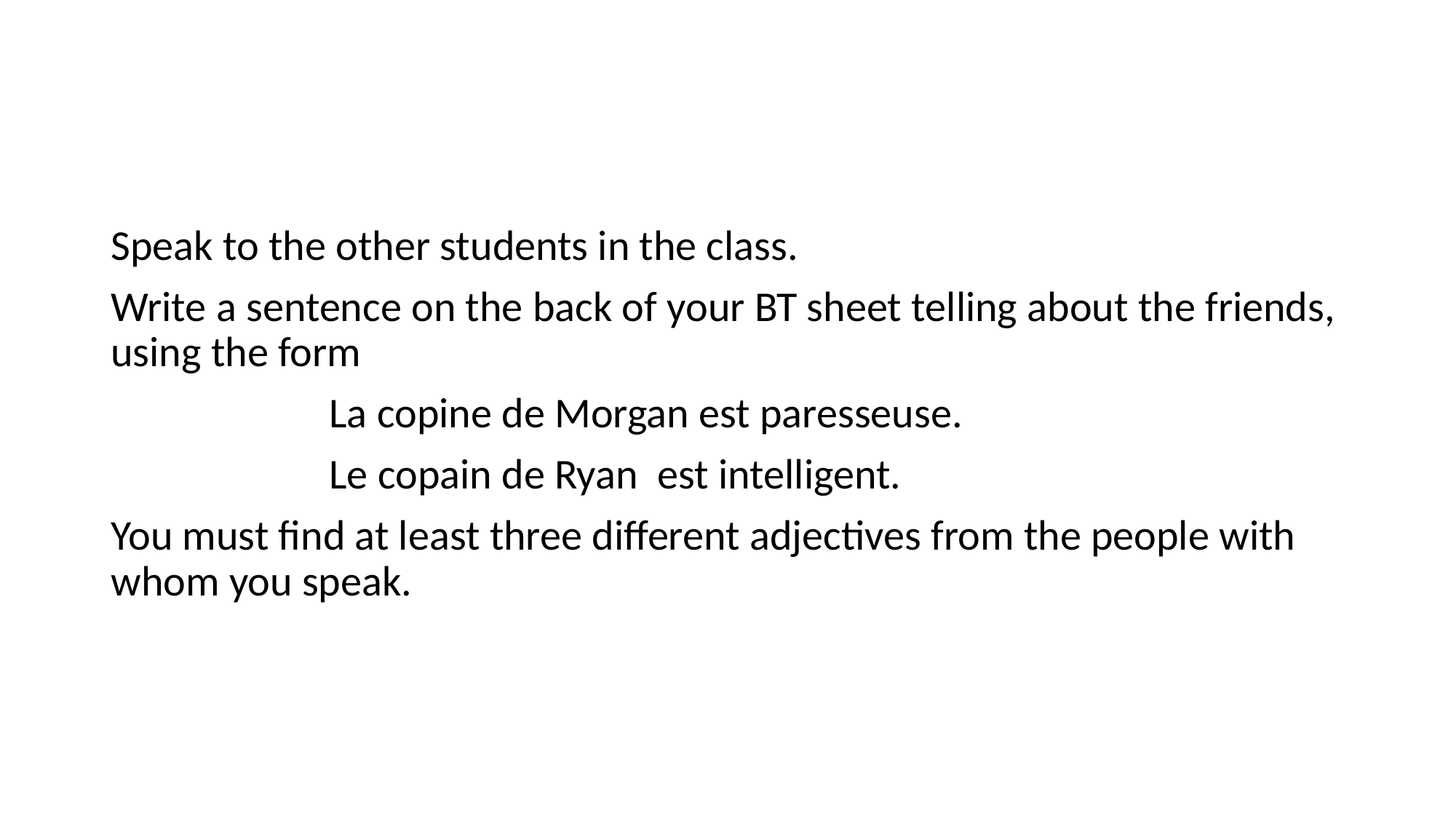

#
Speak to the other students in the class.
Write a sentence on the back of your BT sheet telling about the friends, using the form
		La copine de Morgan est paresseuse.
		Le copain de Ryan  est intelligent.
You must find at least three different adjectives from the people with whom you speak.